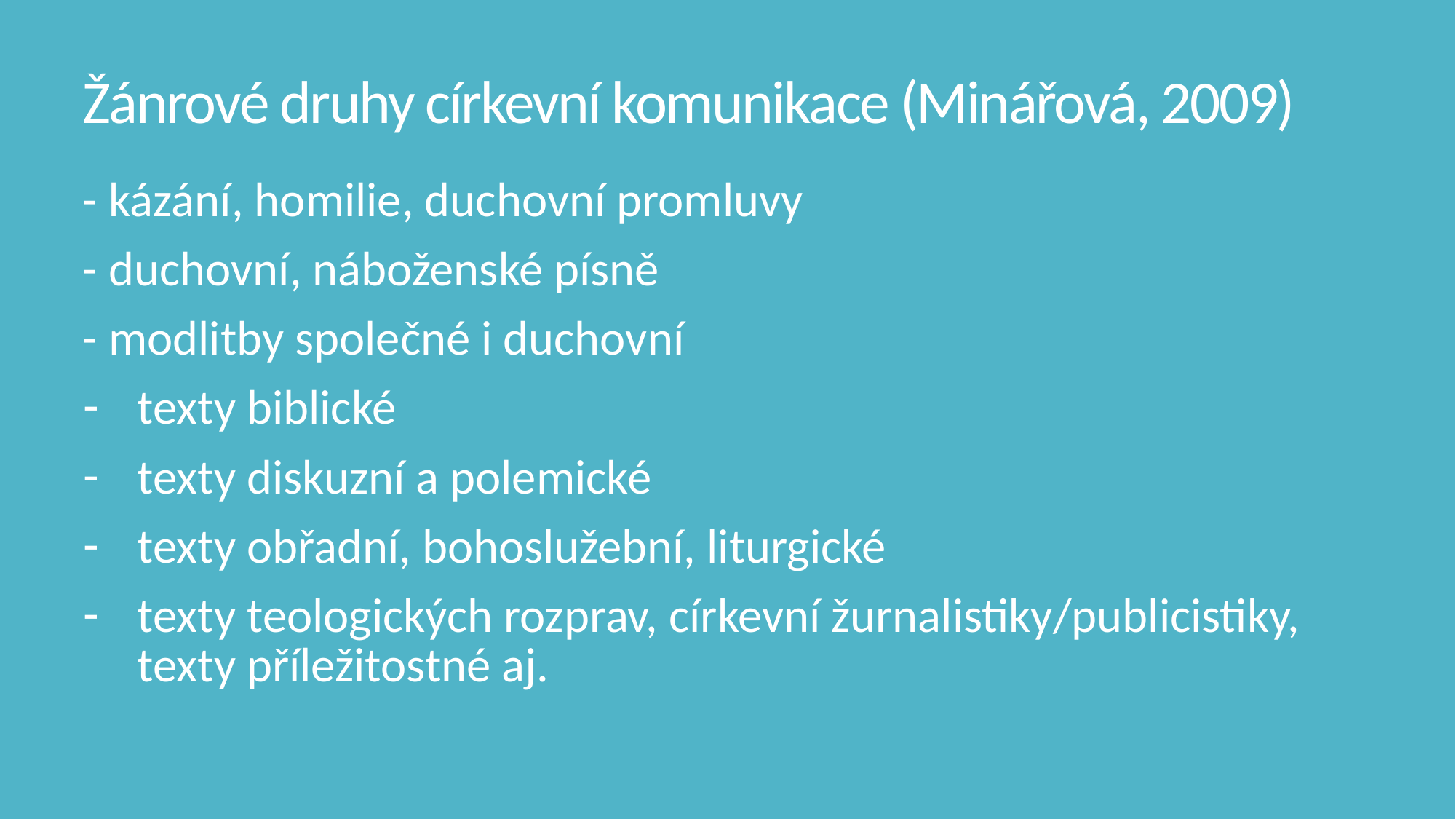

# Žánrové druhy církevní komunikace (Minářová, 2009)
- kázání, homilie, duchovní promluvy
- duchovní, náboženské písně
- modlitby společné i duchovní
texty biblické
texty diskuzní a polemické
texty obřadní, bohoslužební, liturgické
texty teologických rozprav, církevní žurnalistiky/publicistiky, texty příležitostné aj.